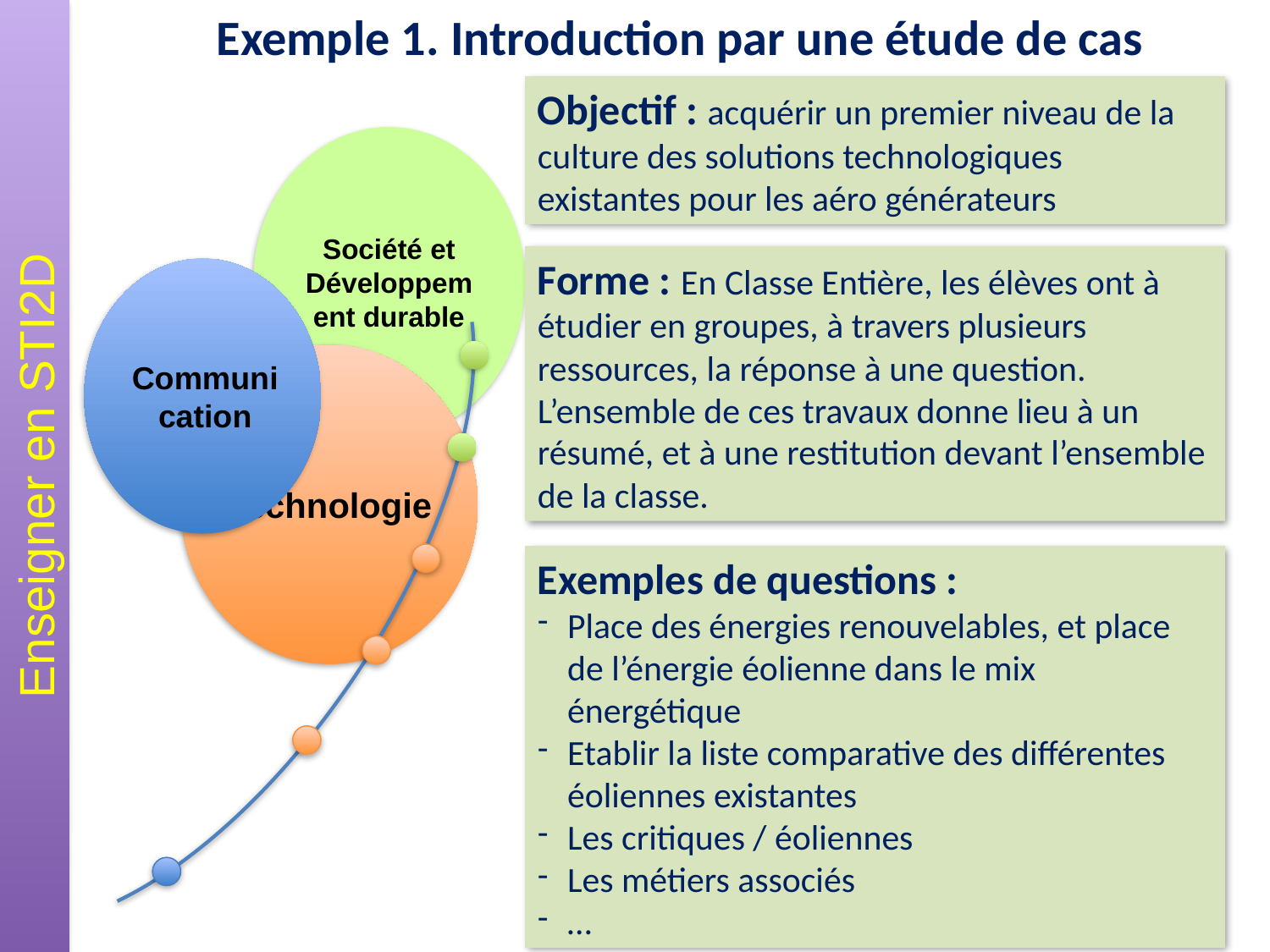

Exemple 1. Introduction par une étude de cas
Objectif : acquérir un premier niveau de la culture des solutions technologiques existantes pour les aéro générateurs
Société et Développement durable

Forme : En Classe Entière, les élèves ont à étudier en groupes, à travers plusieurs ressources, la réponse à une question.
L’ensemble de ces travaux donne lieu à un résumé, et à une restitution devant l’ensemble de la classe.
Communication

Technologie

Exemples de questions :
Place des énergies renouvelables, et place de l’énergie éolienne dans le mix énergétique
Etablir la liste comparative des différentes éoliennes existantes
Les critiques / éoliennes
Les métiers associés
…